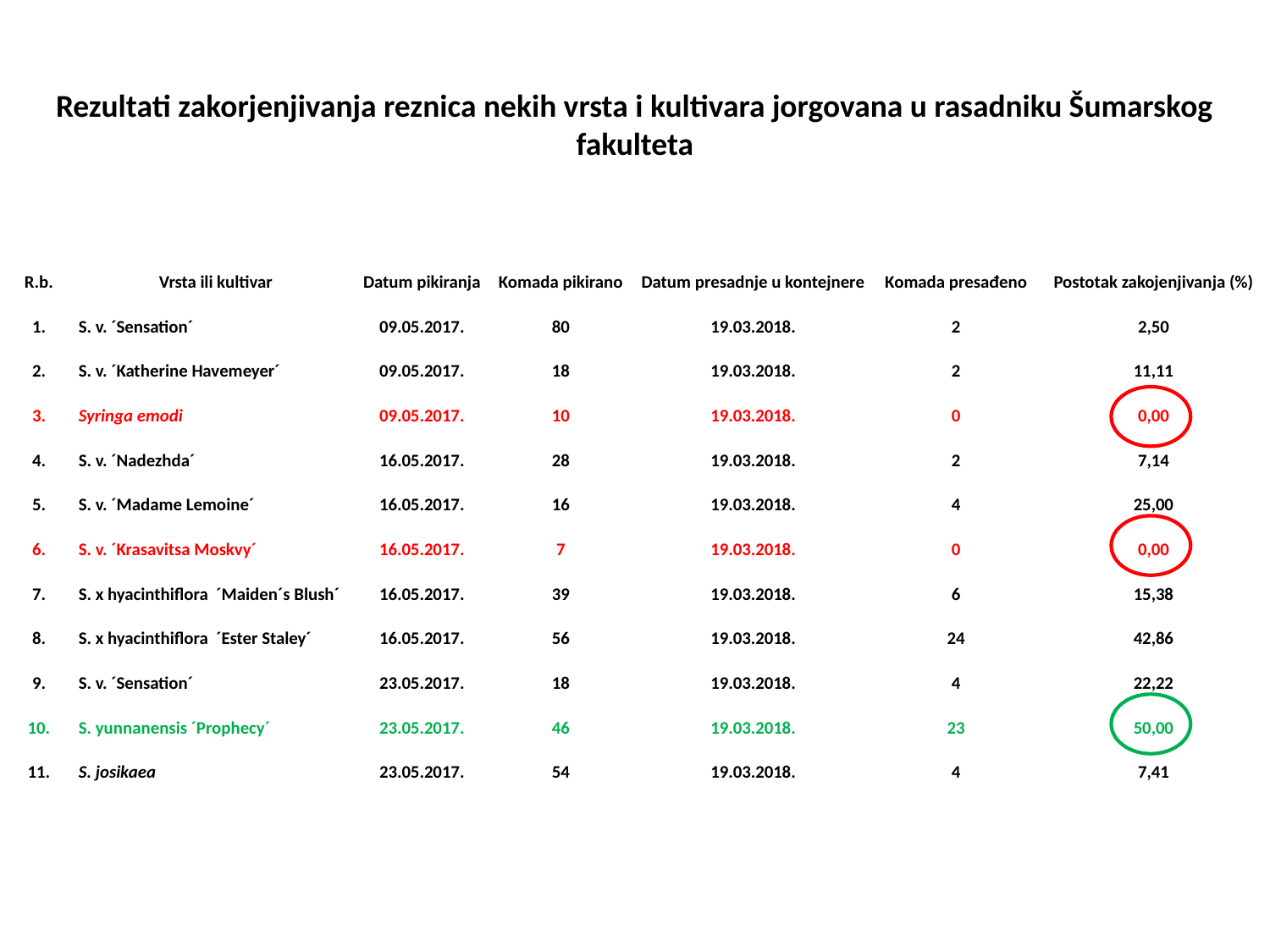

Rezultati zakorjenjivanja reznica nekih vrsta i kultivara jorgovana u rasadniku Šumarskog fakulteta
| R.b. | Vrsta ili kultivar | Datum pikiranja | Komada pikirano | Datum presadnje u kontejnere | Komada presađeno | Postotak zakojenjivanja (%) |
| --- | --- | --- | --- | --- | --- | --- |
| 1. | S. v. ´Sensation´ | 09.05.2017. | 80 | 19.03.2018. | 2 | 2,50 |
| 2. | S. v. ´Katherine Havemeyer´ | 09.05.2017. | 18 | 19.03.2018. | 2 | 11,11 |
| 3. | Syringa emodi | 09.05.2017. | 10 | 19.03.2018. | 0 | 0,00 |
| 4. | S. v. ´Nadezhda´ | 16.05.2017. | 28 | 19.03.2018. | 2 | 7,14 |
| 5. | S. v. ´Madame Lemoine´ | 16.05.2017. | 16 | 19.03.2018. | 4 | 25,00 |
| 6. | S. v. ´Krasavitsa Moskvy´ | 16.05.2017. | 7 | 19.03.2018. | 0 | 0,00 |
| 7. | S. x hyacinthiflora ´Maiden´s Blush´ | 16.05.2017. | 39 | 19.03.2018. | 6 | 15,38 |
| 8. | S. x hyacinthiflora ´Ester Staley´ | 16.05.2017. | 56 | 19.03.2018. | 24 | 42,86 |
| 9. | S. v. ´Sensation´ | 23.05.2017. | 18 | 19.03.2018. | 4 | 22,22 |
| 10. | S. yunnanensis ´Prophecy´ | 23.05.2017. | 46 | 19.03.2018. | 23 | 50,00 |
| 11. | S. josikaea | 23.05.2017. | 54 | 19.03.2018. | 4 | 7,41 |